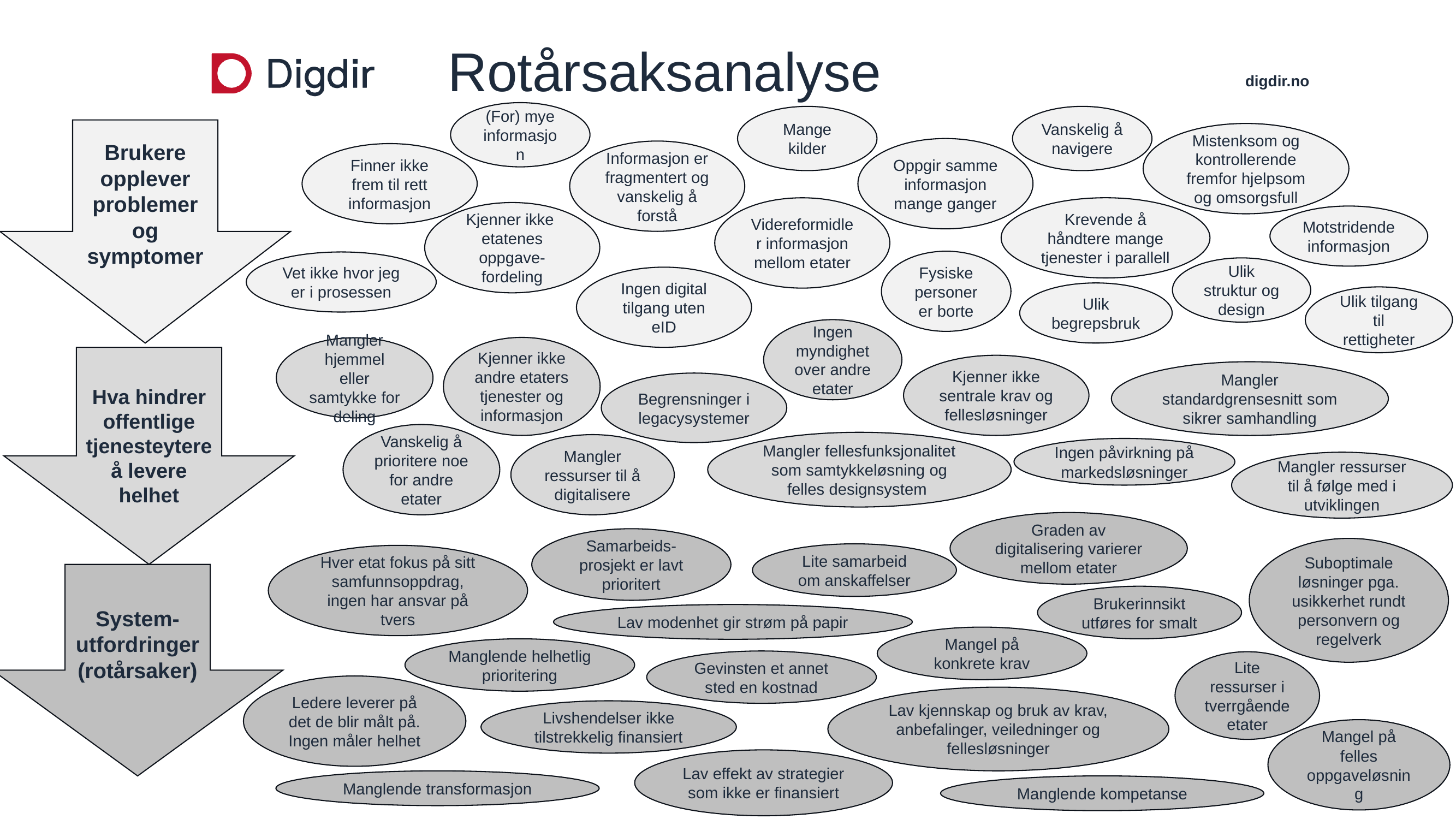

# Rotårsaksanalyse
(For) mye informasjon
Mange kilder
Vanskelig å navigere
Brukere opplever problemer og symptomer
Mistenksom og kontrollerende fremfor hjelpsom og omsorgsfull
Oppgir samme informasjon mange ganger
Informasjon er fragmentert og vanskelig å forstå
Finner ikke frem til rett informasjon
Videreformidler informasjon mellom etater
Krevende å håndtere mange tjenester i parallell
Kjenner ikke  etatenes oppgave-fordeling
Motstridende informasjon
Fysiske personer er borte
Vet ikke hvor jeg er i prosessen
Ulik
struktur og design
Ingen digital tilgang uten eID
Ulik begrepsbruk
Ulik tilgang til rettigheter
Ingen myndighet over andre etater
Kjenner ikke andre etaters tjenester og informasjon
Mangler hjemmel eller samtykke for deling

Hva hindrer offentlige tjenesteytere å levere helhet
Kjenner ikke sentrale krav og fellesløsninger
Mangler standardgrensesnitt som sikrer samhandling
Begrensninger i legacysystemer
Vanskelig å prioritere noe for andre etater
Mangler fellesfunksjonalitet som samtykkeløsning og felles designsystem
Mangler ressurser til å digitalisere
Ingen påvirkning på markedsløsninger
Mangler ressurser til å følge med i utviklingen
Graden av digitalisering varierer mellom etater
Samarbeids-prosjekt er lavt prioritert
Suboptimale løsninger pga. usikkerhet rundt personvern og regelverk
Lite samarbeid om anskaffelser
Hver etat fokus på sitt samfunnsoppdrag, ingen har ansvar på tvers
System-utfordringer (rotårsaker)
Brukerinnsikt utføres for smalt
Lav modenhet gir strøm på papir
Mangel på konkrete krav
Manglende helhetlig prioritering
Gevinsten et annet sted en kostnad
Lite ressurser i tverrgående etater
Ledere leverer på det de blir målt på. Ingen måler helhet
Lav kjennskap og bruk av krav, anbefalinger, veiledninger og fellesløsninger
Livshendelser ikke tilstrekkelig finansiert
Mangel på felles oppgaveløsning
Lav effekt av strategier som ikke er finansiert
Manglende transformasjon
Manglende kompetanse